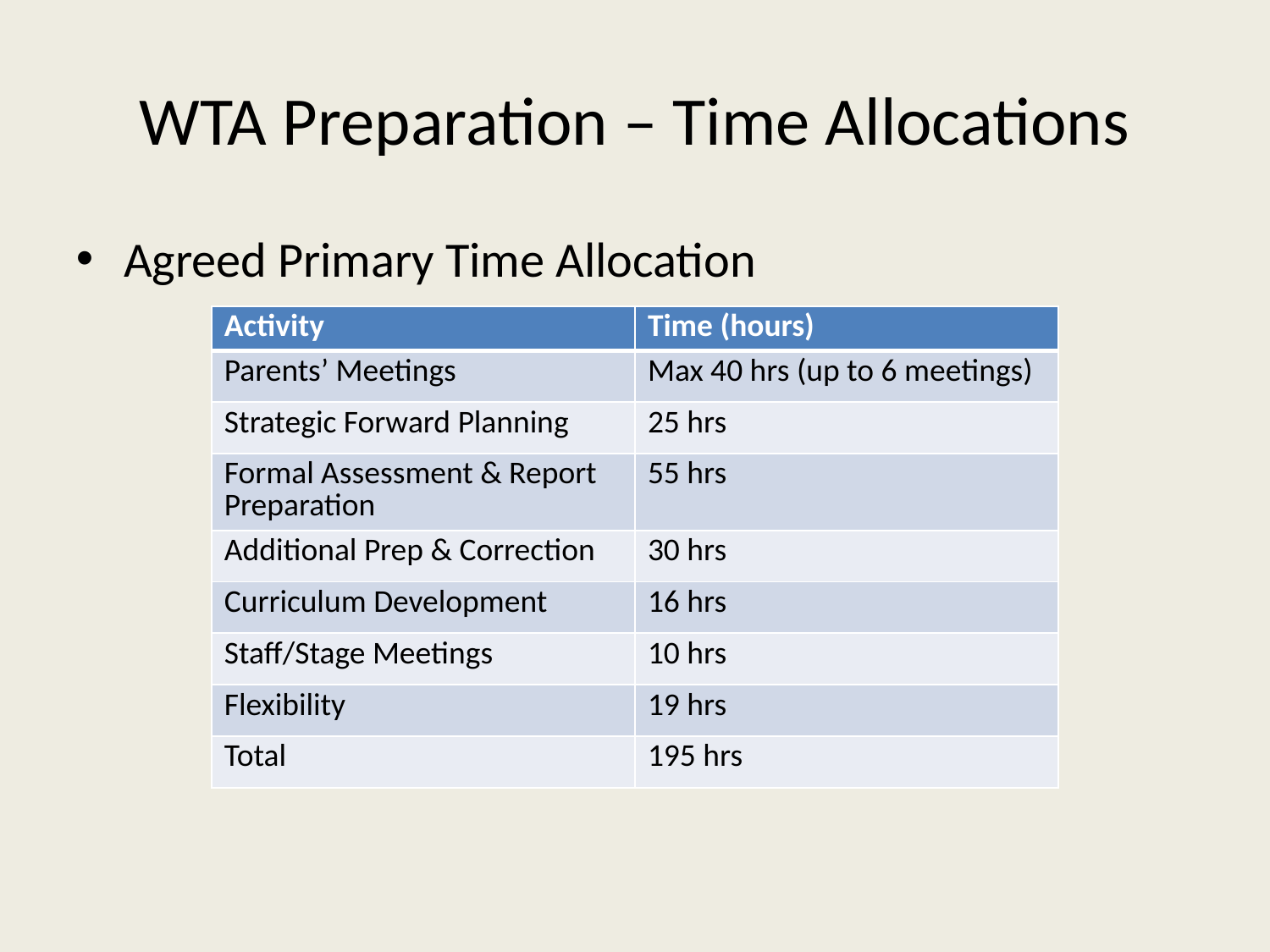

# WTA Preparation – Time Allocations
Agreed Primary Time Allocation
| Activity | Time (hours) |
| --- | --- |
| Parents’ Meetings | Max 40 hrs (up to 6 meetings) |
| Strategic Forward Planning | 25 hrs |
| Formal Assessment & Report Preparation | 55 hrs |
| Additional Prep & Correction | 30 hrs |
| Curriculum Development | 16 hrs |
| Staff/Stage Meetings | 10 hrs |
| Flexibility | 19 hrs |
| Total | 195 hrs |